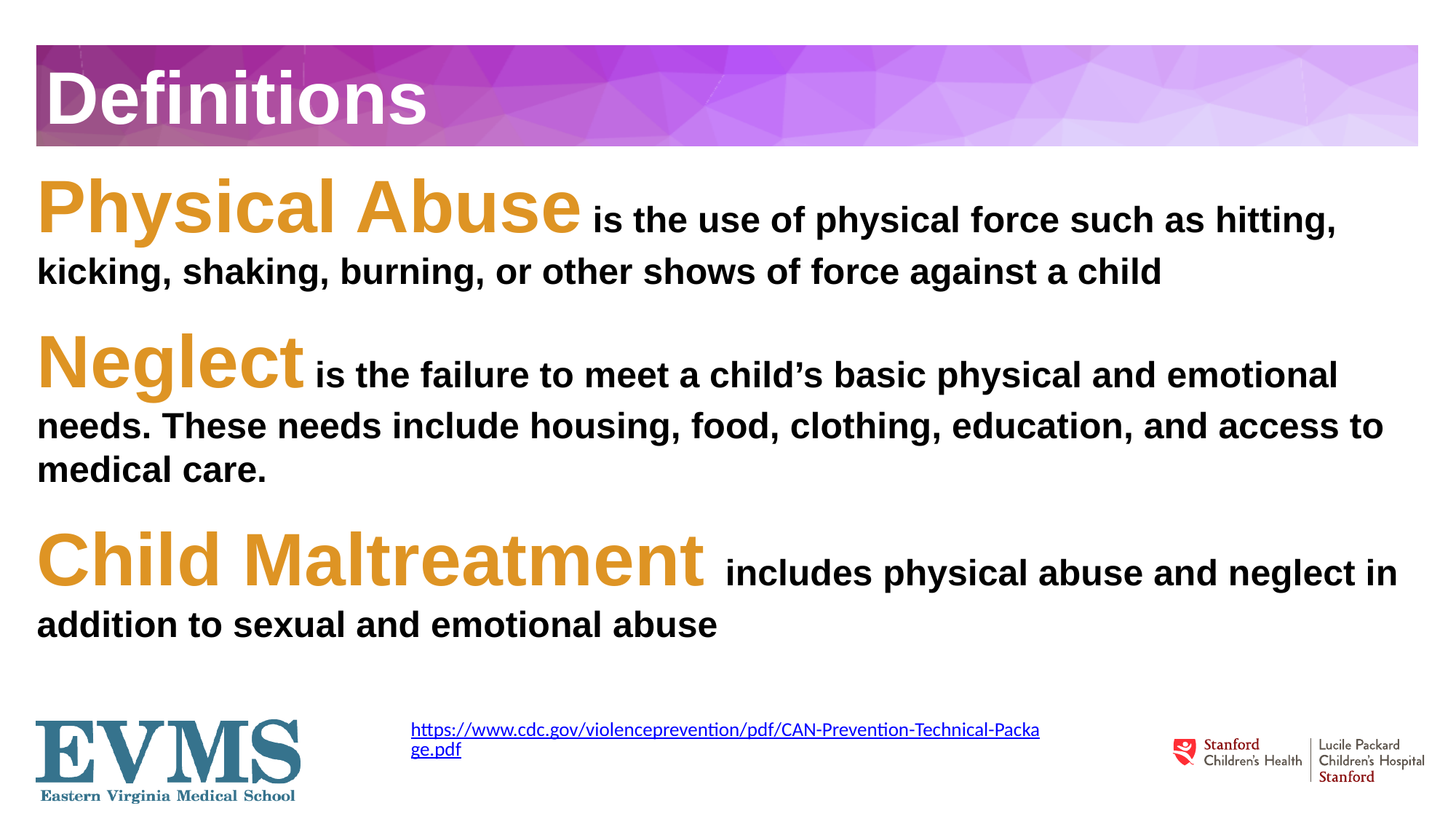

# Definitions
Physical Abuse is the use of physical force such as hitting, kicking, shaking, burning, or other shows of force against a child

Neglect is the failure to meet a child’s basic physical and emotional needs. These needs include housing, food, clothing, education, and access to medical care.

Child Maltreatment includes physical abuse and neglect in addition to sexual and emotional abuse
https://www.cdc.gov/violenceprevention/pdf/CAN-Prevention-Technical-Package.pdf